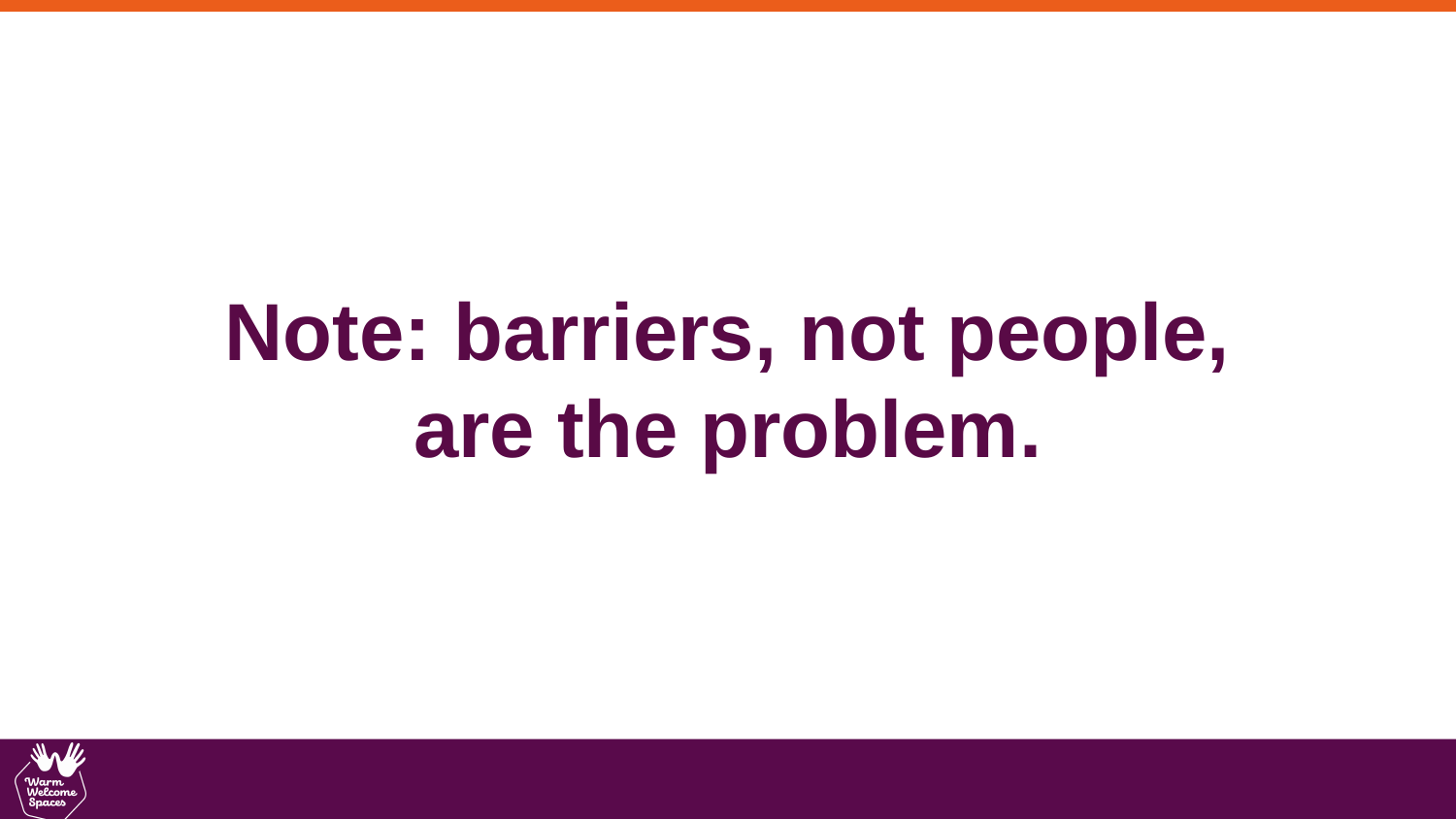

Note: barriers, not people,
are the problem.